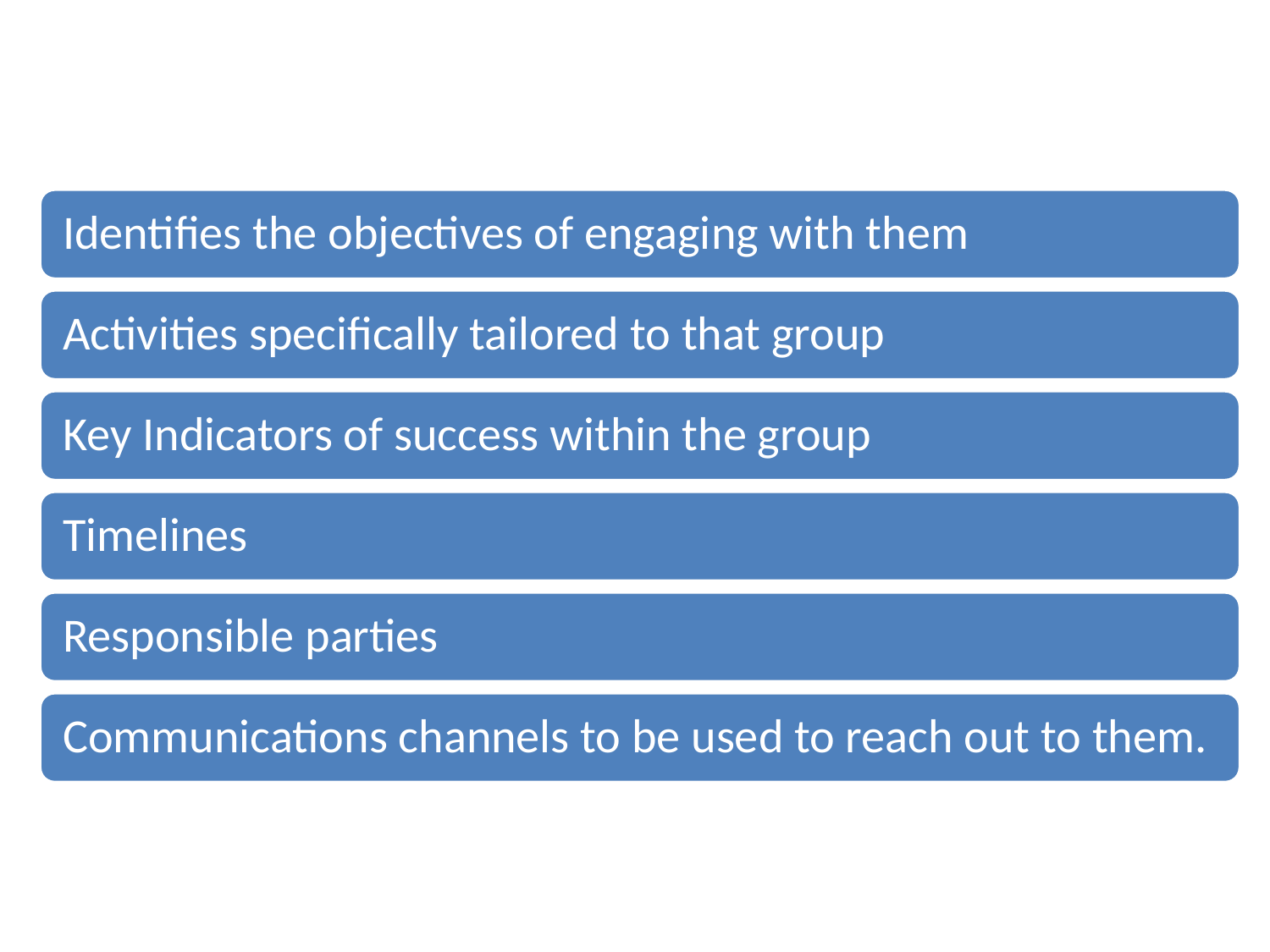

Identifies the objectives of engaging with them
Activities specifically tailored to that group
Key Indicators of success within the group
Timelines
Responsible parties
Communications channels to be used to reach out to them.